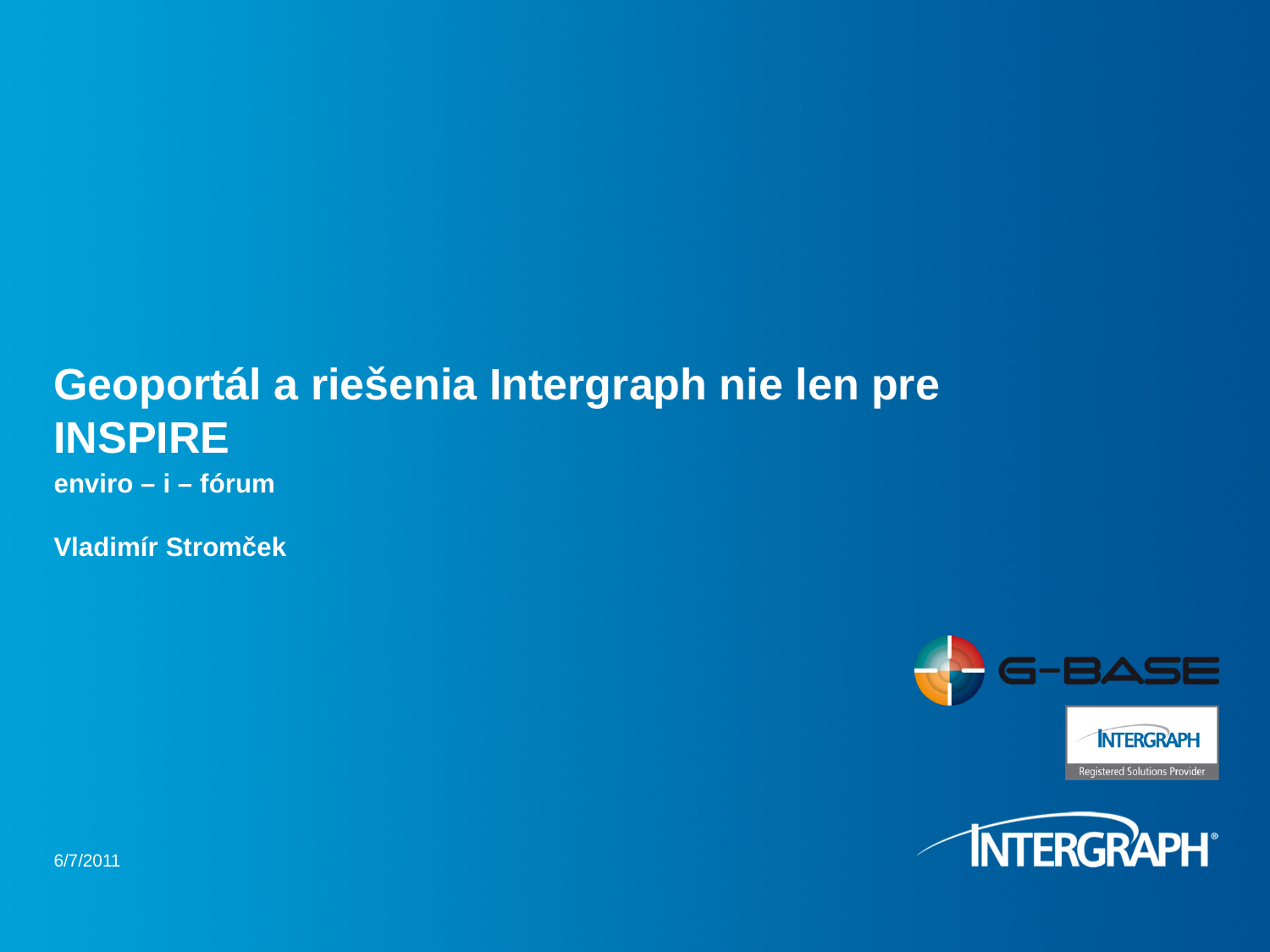

# Geoportál a riešenia Intergraph nie len pre INSPIRE
enviro – i – fórum
Vladimír Stromček
6/7/2011